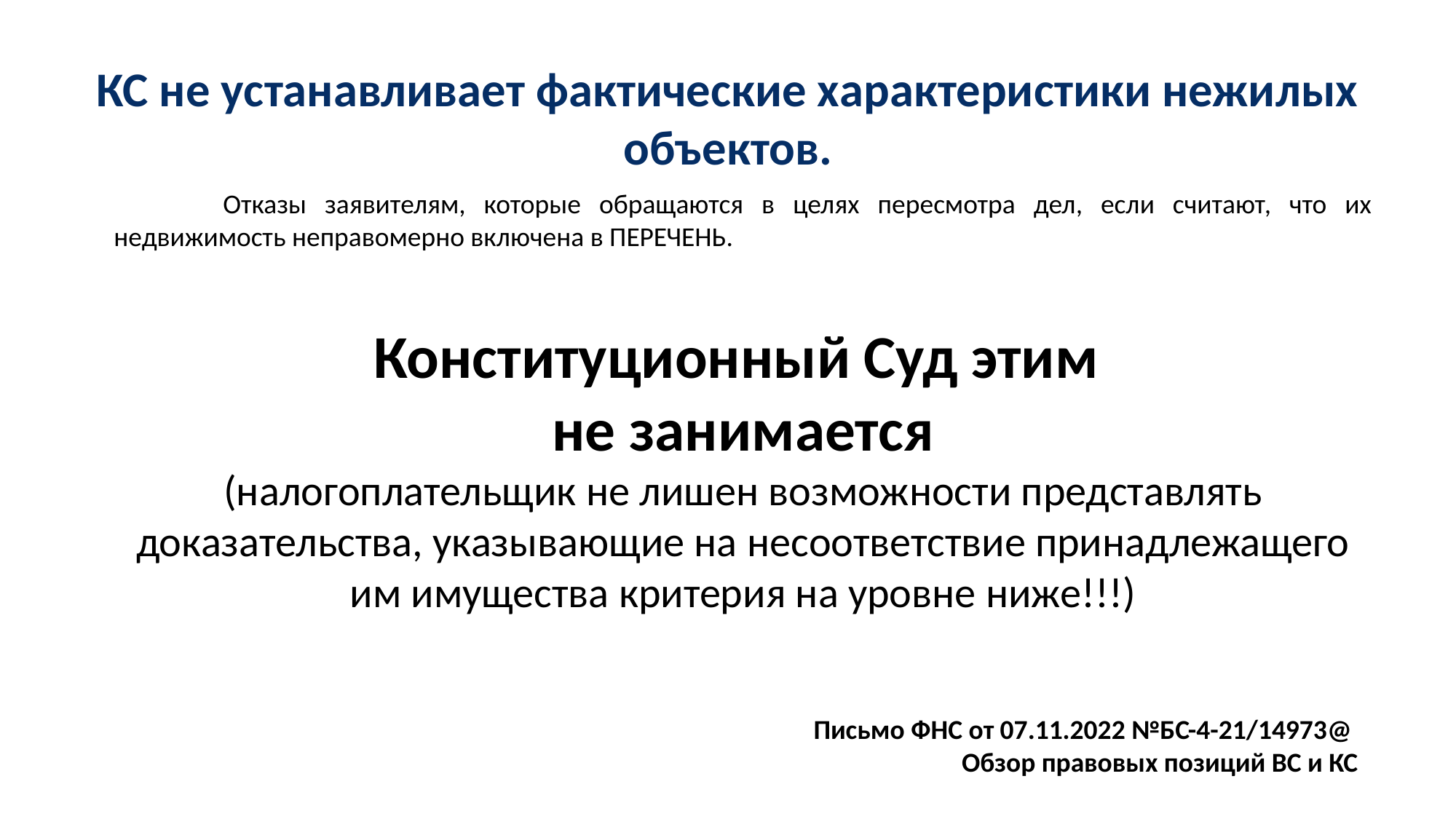

# КС не устанавливает фактические характеристики нежилых объектов.
	Отказы заявителям, которые обращаются в целях пересмотра дел, если считают, что их недвижимость неправомерно включена в ПЕРЕЧЕНЬ.

Конституционный Суд этим
не занимается
(налогоплательщик не лишен возможности представлять доказательства, указывающие на несоответствие принадлежащего им имущества критерия на уровне ниже!!!)

Письмо ФНС от 07.11.2022 №БС-4-21/14973@
Обзор правовых позиций ВС и КС